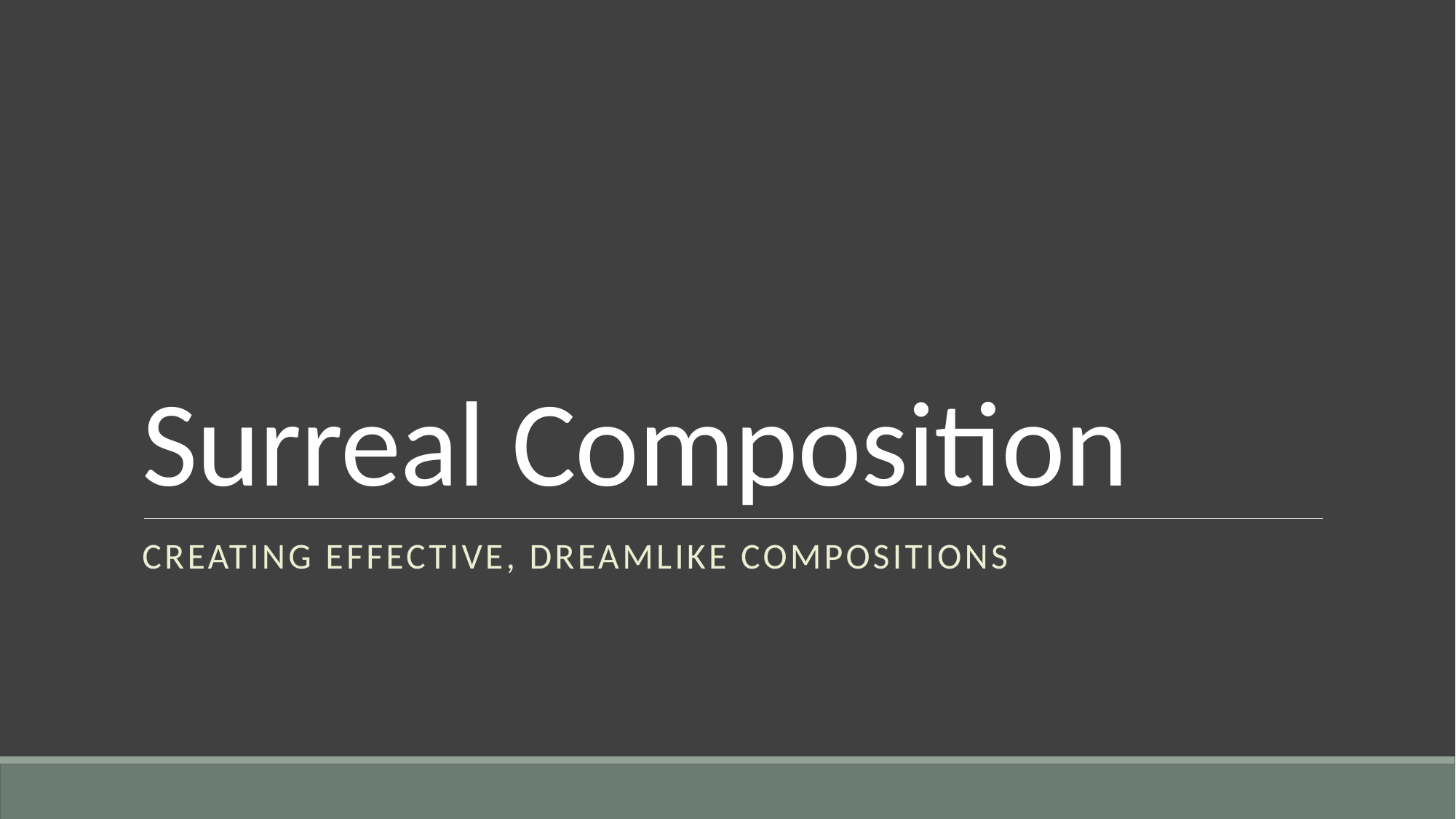

# Surreal Composition
Creating effective, dreamlike compositions